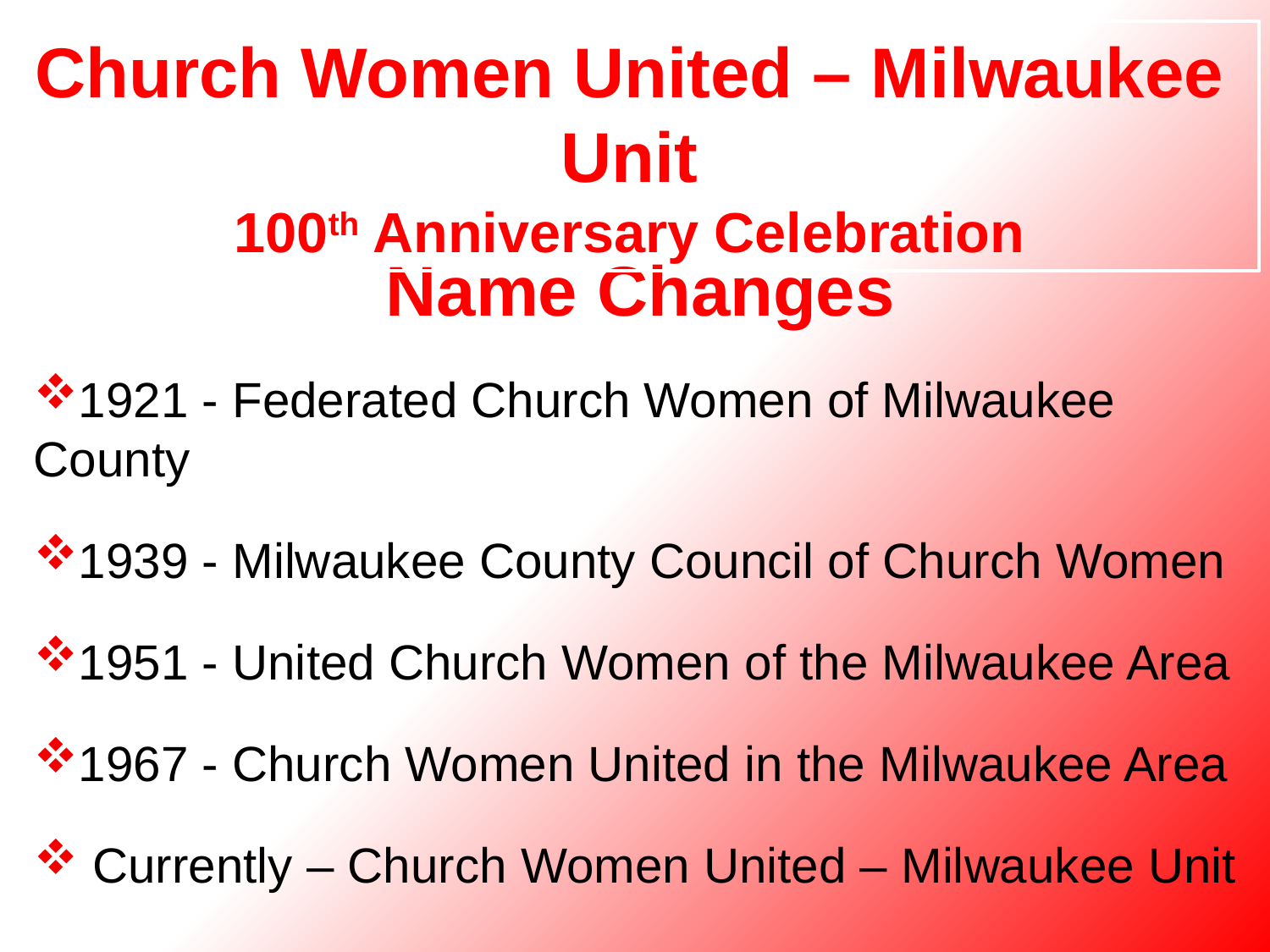

Church Women United – Milwaukee Unit
100th Anniversary Celebration

Name Changes

1921 - Federated Church Women of Milwaukee County

1939 - Milwaukee County Council of Church Women

1951 - United Church Women of the Milwaukee Area

1967 - Church Women United in the Milwaukee Area

 Currently – Church Women United – Milwaukee Unit